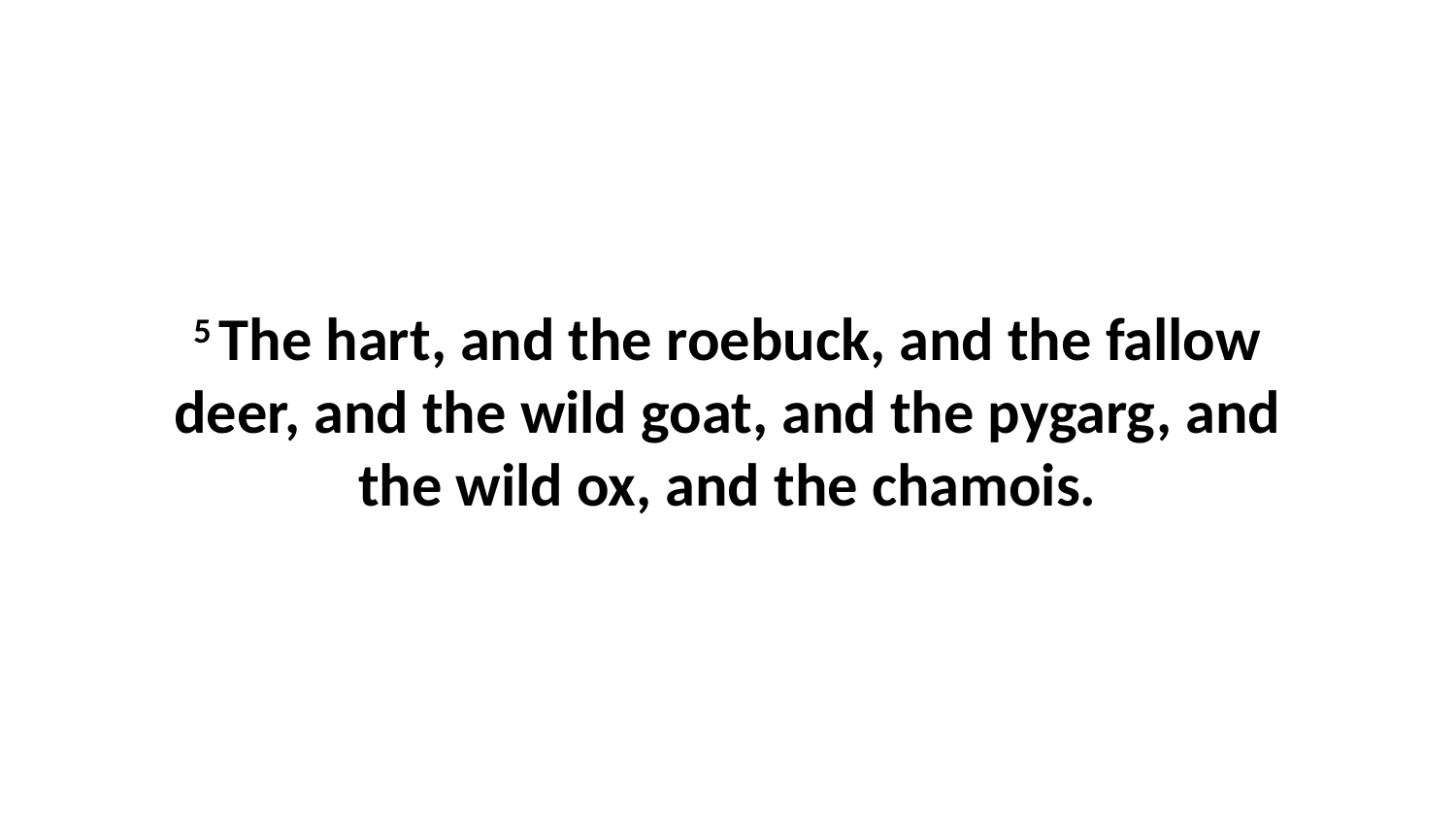

5 The hart, and the roebuck, and the fallow deer, and the wild goat, and the pygarg, and the wild ox, and the chamois.